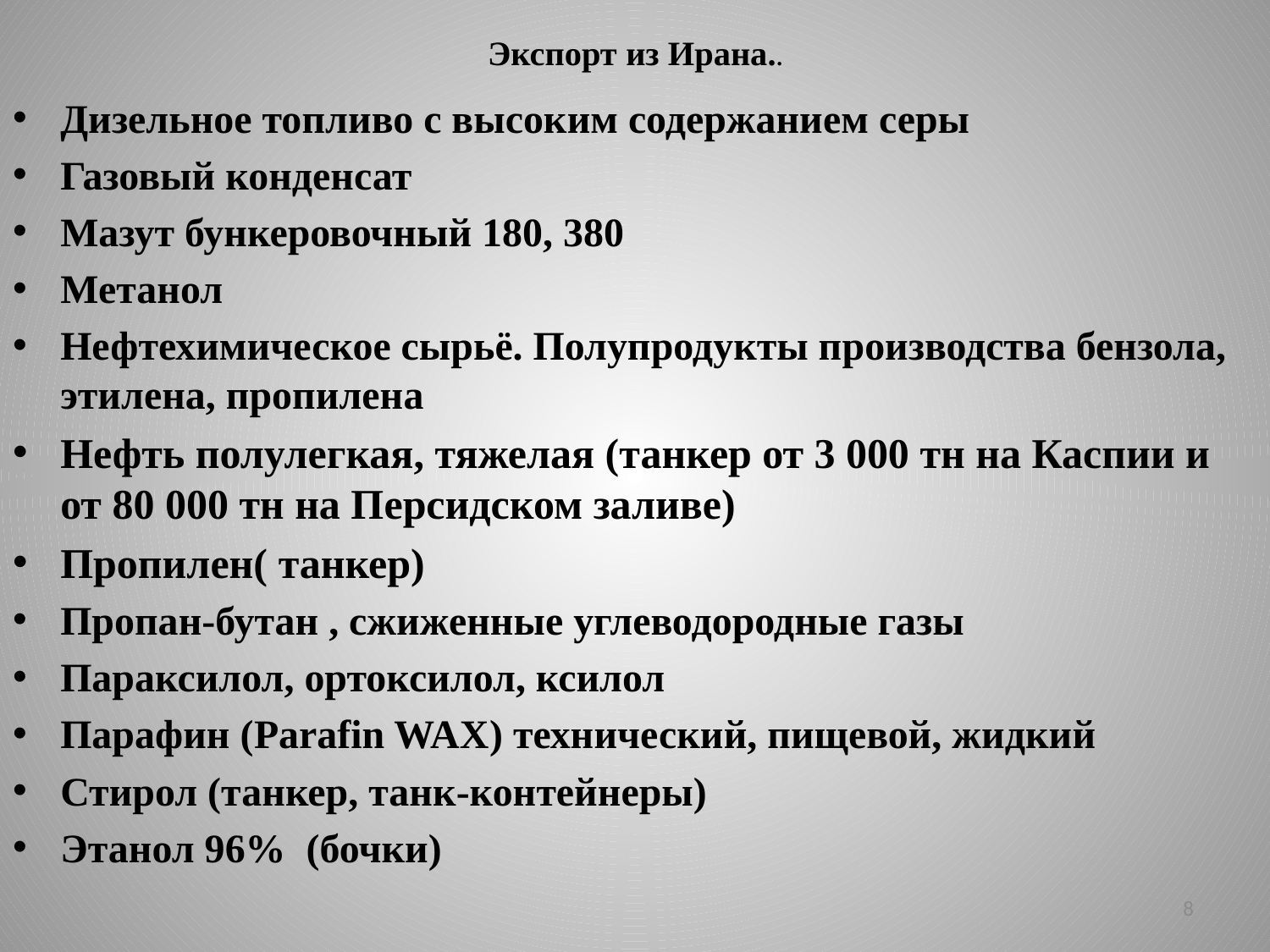

# Экспорт из Ирана..
Дизельное топливо с высоким содержанием серы
Газовый конденсат
Мазут бункеровочный 180, 380
Метанол
Нефтехимическое сырьё. Полупродукты производства бензола, этилена, пропилена
Нефть полулегкая, тяжелая (танкер от 3 000 тн на Каспии и от 80 000 тн на Персидском заливе)
Пропилен( танкер)
Пропан-бутан , сжиженные углеводородные газы
Параксилол, ортоксилол, ксилол
Парафин (Parafin WAX) технический, пищевой, жидкий
Стирол (танкер, танк-контейнеры)
Этанол 96%  (бочки)

8
19